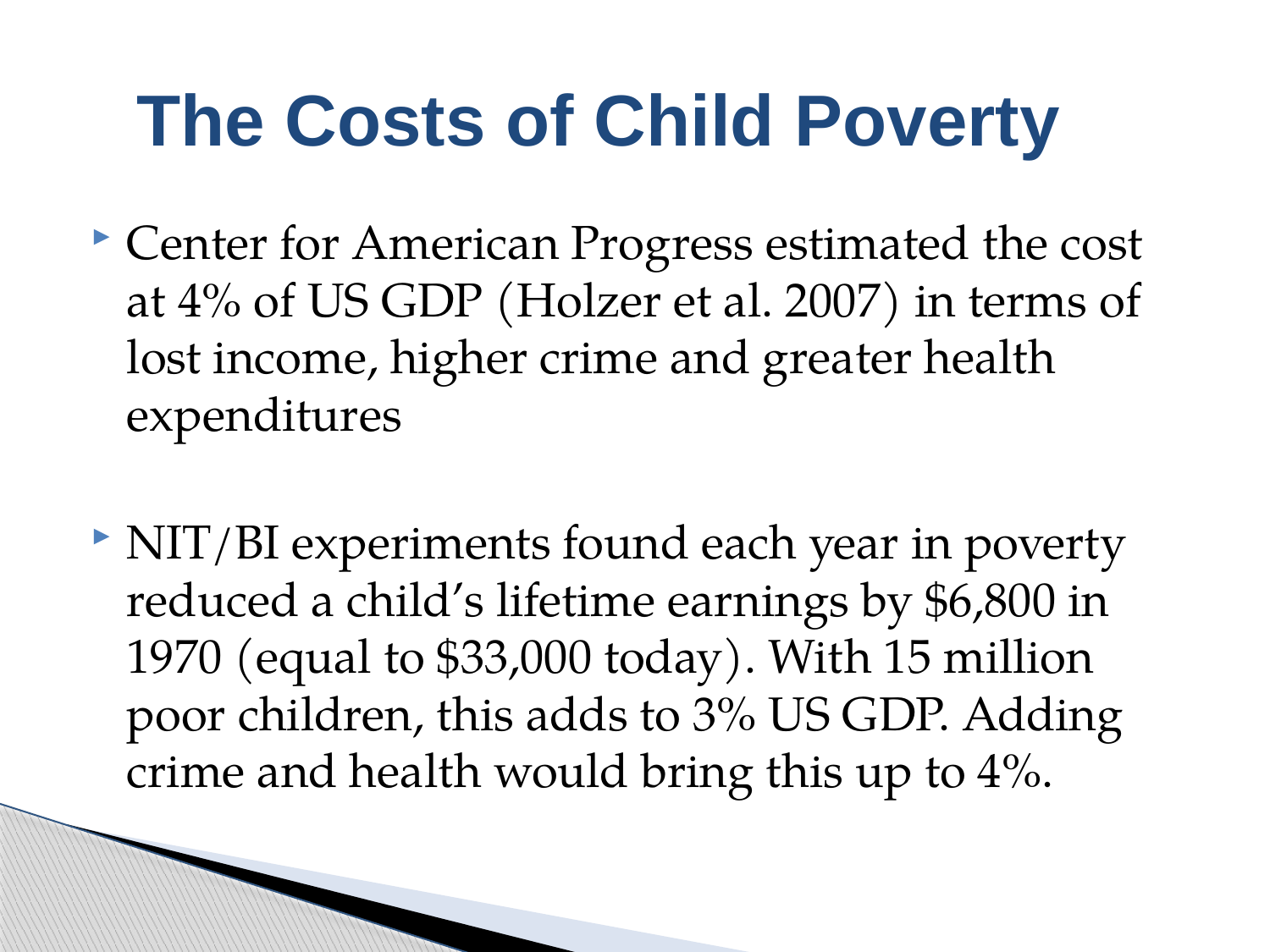

# The Costs of Child Poverty
Center for American Progress estimated the cost at 4% of US GDP (Holzer et al. 2007) in terms of lost income, higher crime and greater health expenditures

NIT/BI experiments found each year in poverty reduced a child’s lifetime earnings by $6,800 in 1970 (equal to $33,000 today). With 15 million poor children, this adds to 3% US GDP. Adding crime and health would bring this up to 4%.